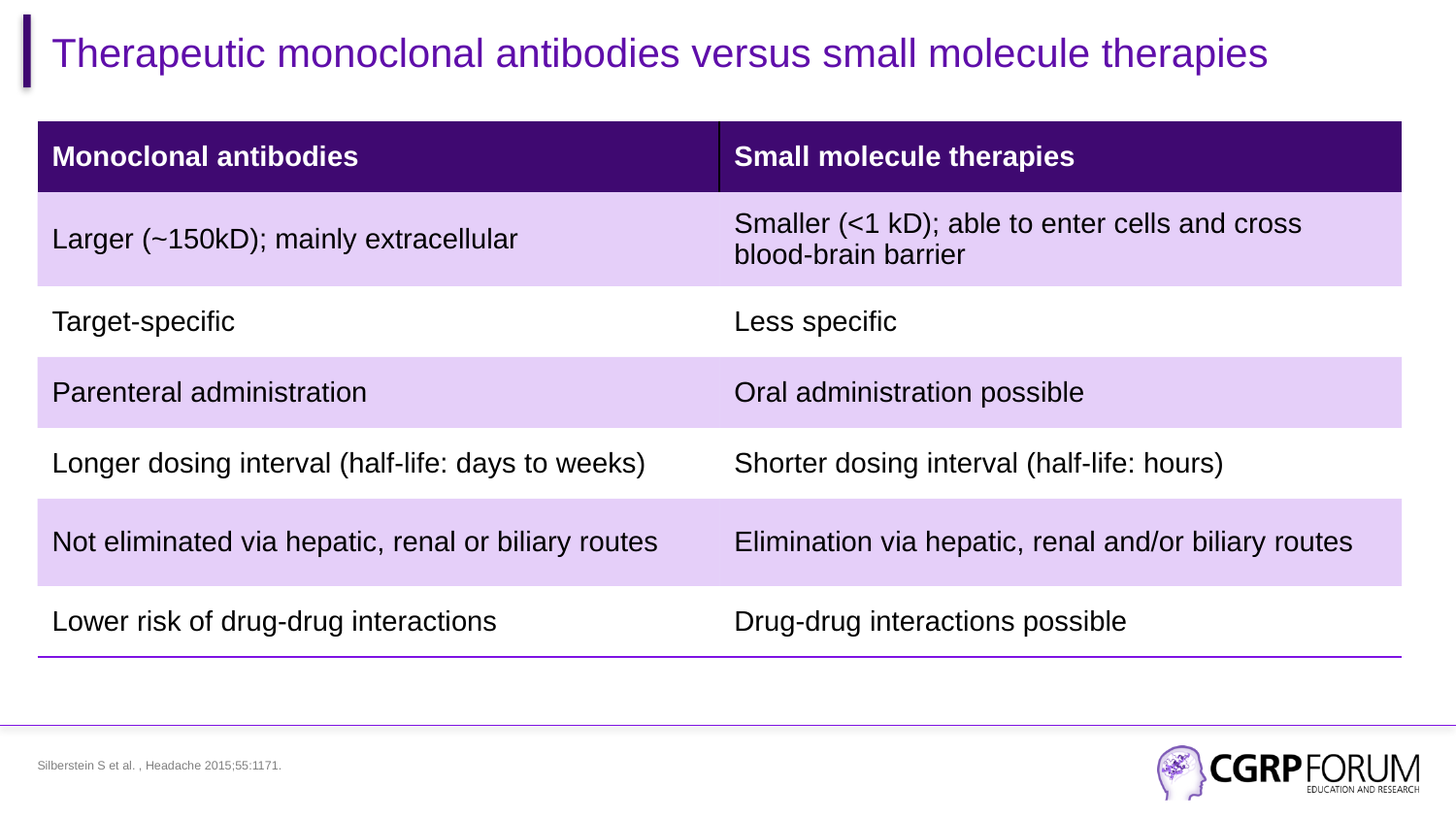

# Therapeutic monoclonal antibodies versus small molecule therapies
| Monoclonal antibodies | Small molecule therapies |
| --- | --- |
| Larger (~150kD); mainly extracellular | Smaller (<1 kD); able to enter cells and cross blood-brain barrier |
| Target-specific | Less specific |
| Parenteral administration | Oral administration possible |
| Longer dosing interval (half-life: days to weeks) | Shorter dosing interval (half-life: hours) |
| Not eliminated via hepatic, renal or biliary routes | Elimination via hepatic, renal and/or biliary routes |
| Lower risk of drug-drug interactions | Drug-drug interactions possible |
Silberstein S et al. , Headache 2015;55:1171.